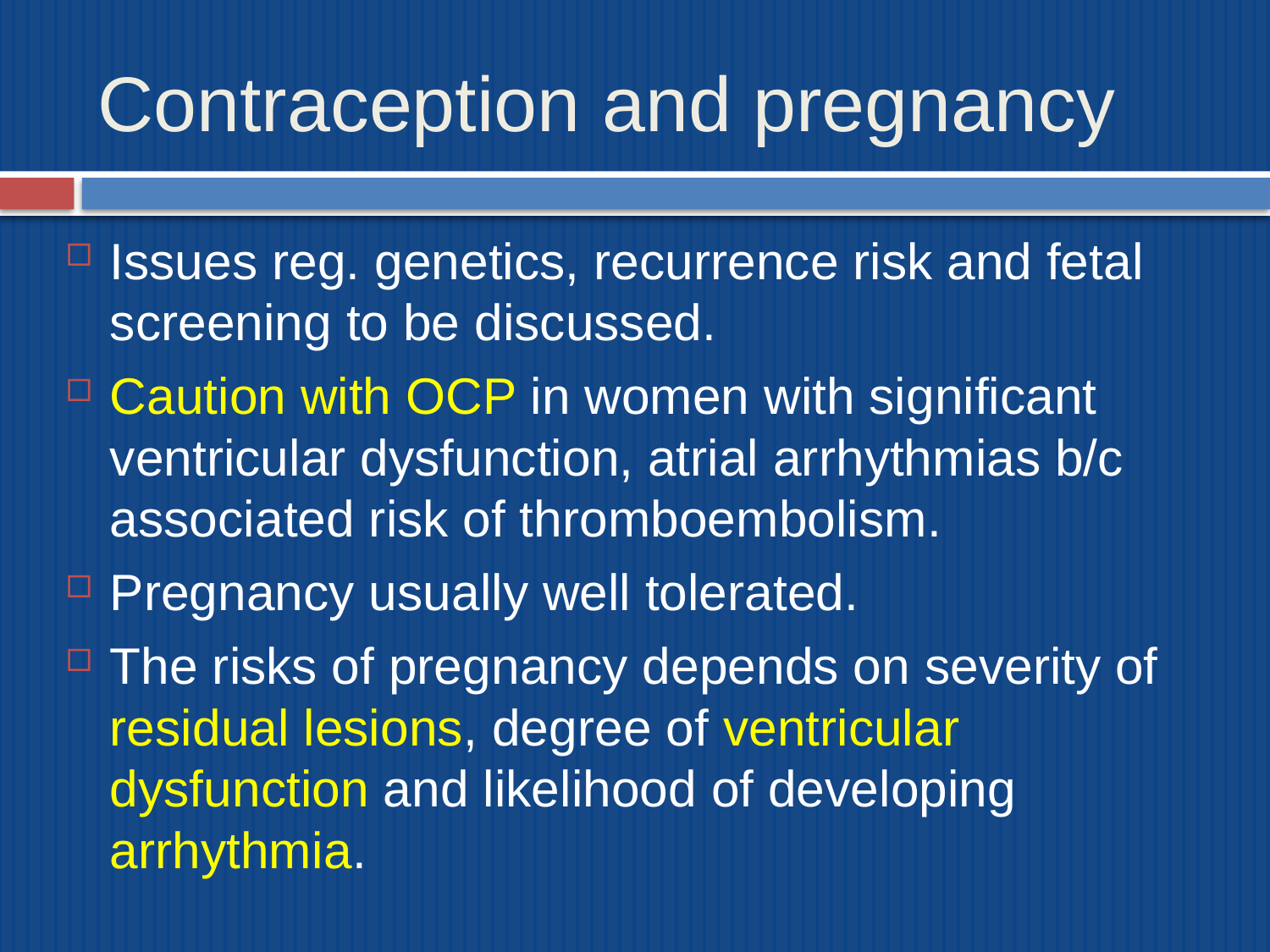

# Contraception and pregnancy
Issues reg. genetics, recurrence risk and fetal screening to be discussed.
Caution with OCP in women with significant ventricular dysfunction, atrial arrhythmias b/c associated risk of thromboembolism.
Pregnancy usually well tolerated.
The risks of pregnancy depends on severity of residual lesions, degree of ventricular dysfunction and likelihood of developing arrhythmia.